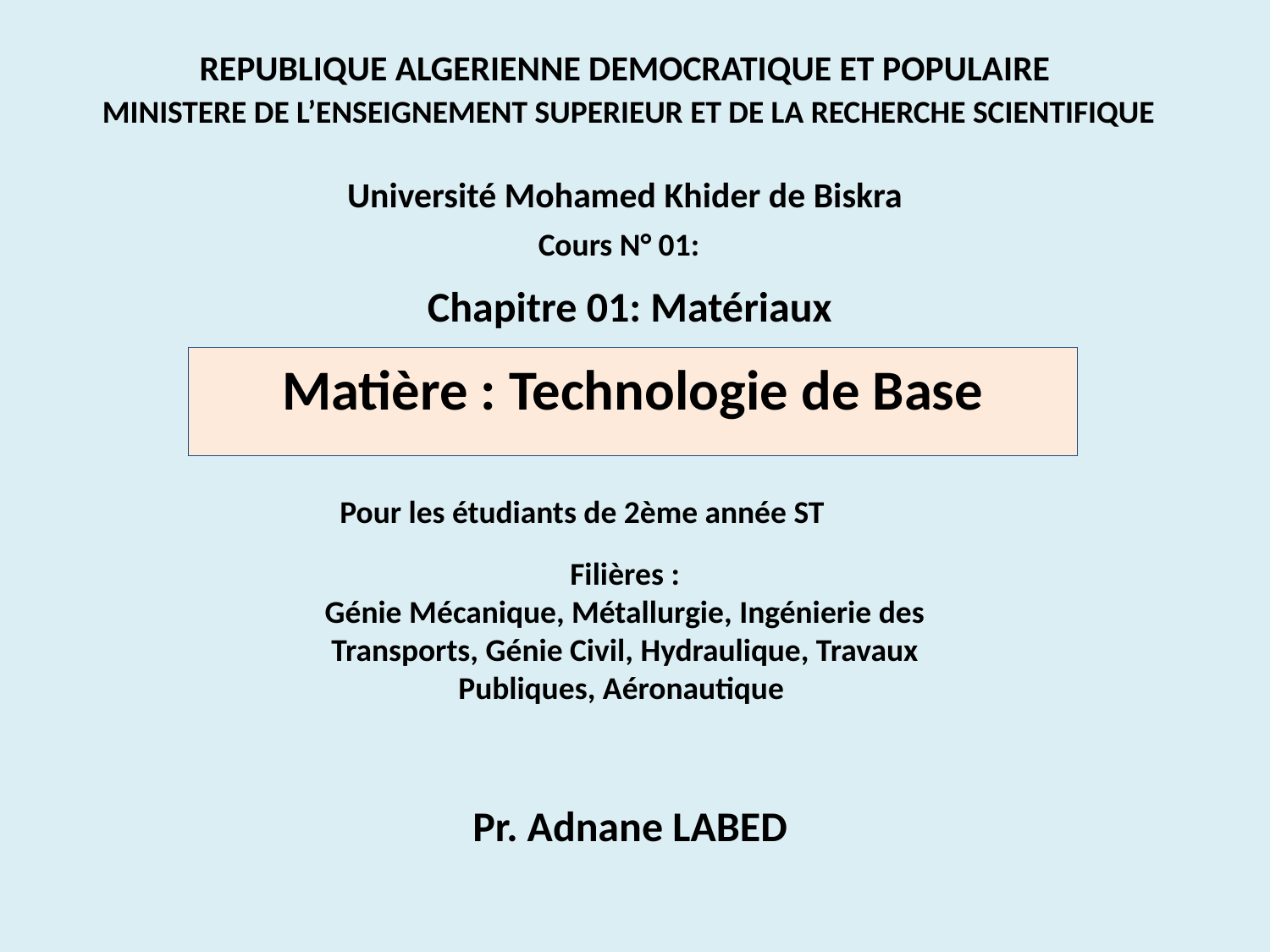

# REPUBLIQUE ALGERIENNE DEMOCRATIQUE ET POPULAIRE MINISTERE DE L’ENSEIGNEMENT SUPERIEUR ET DE LA RECHERCHE SCIENTIFIQUE Université Mohamed Khider de Biskra
Cours N° 01:
Chapitre 01: Matériaux
Matière : Technologie de Base
Pour les étudiants de 2ème année ST

Filières :
Génie Mécanique, Métallurgie, Ingénierie des Transports, Génie Civil, Hydraulique, Travaux Publiques, Aéronautique
Pr. Adnane LABED